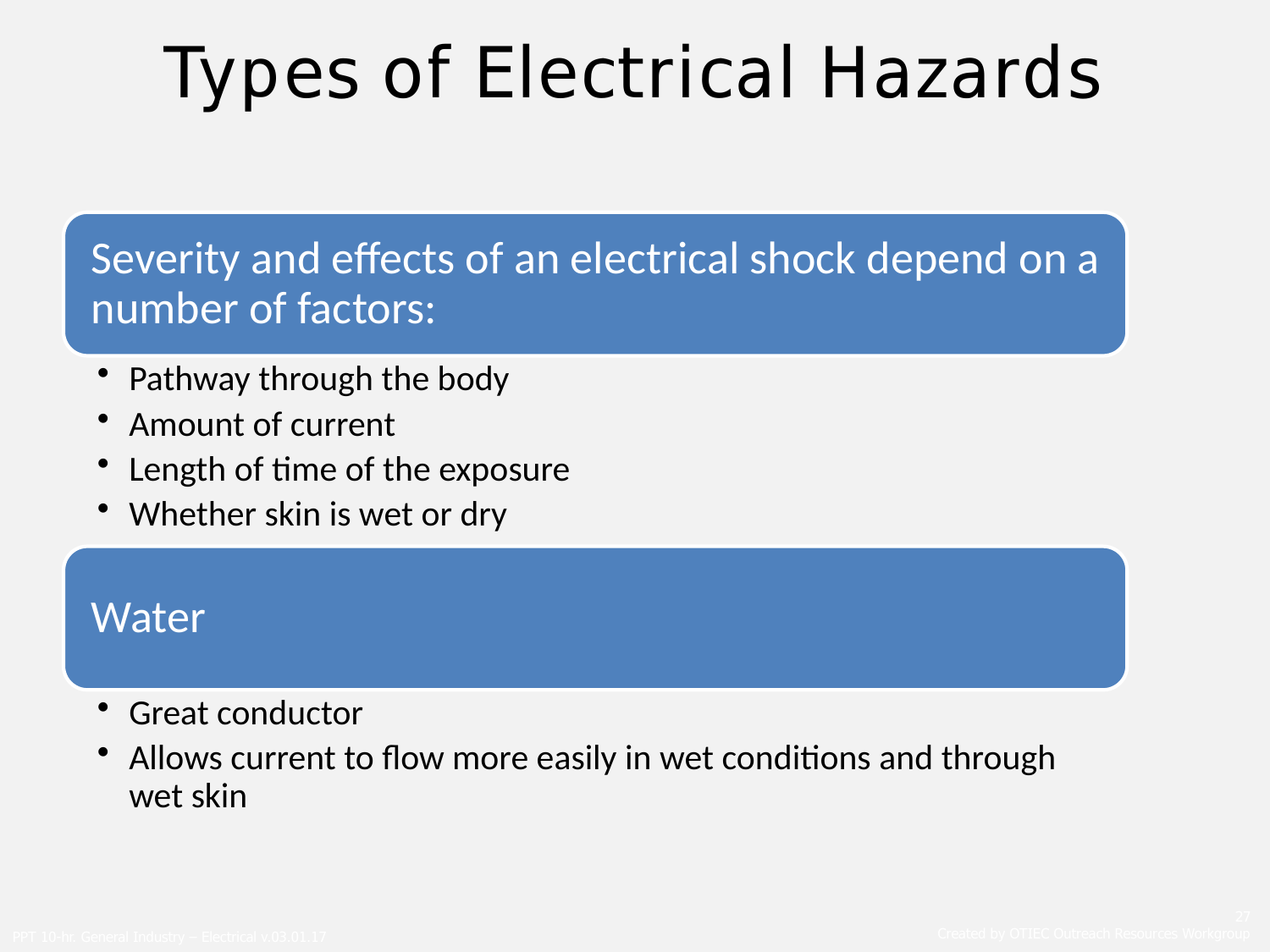

# Types of Electrical Hazards
Severity and effects of an electrical shock depend on a number of factors:
Pathway through the body
Amount of current
Length of time of the exposure
Whether skin is wet or dry
Water
Great conductor
Allows current to flow more easily in wet conditions and through wet skin